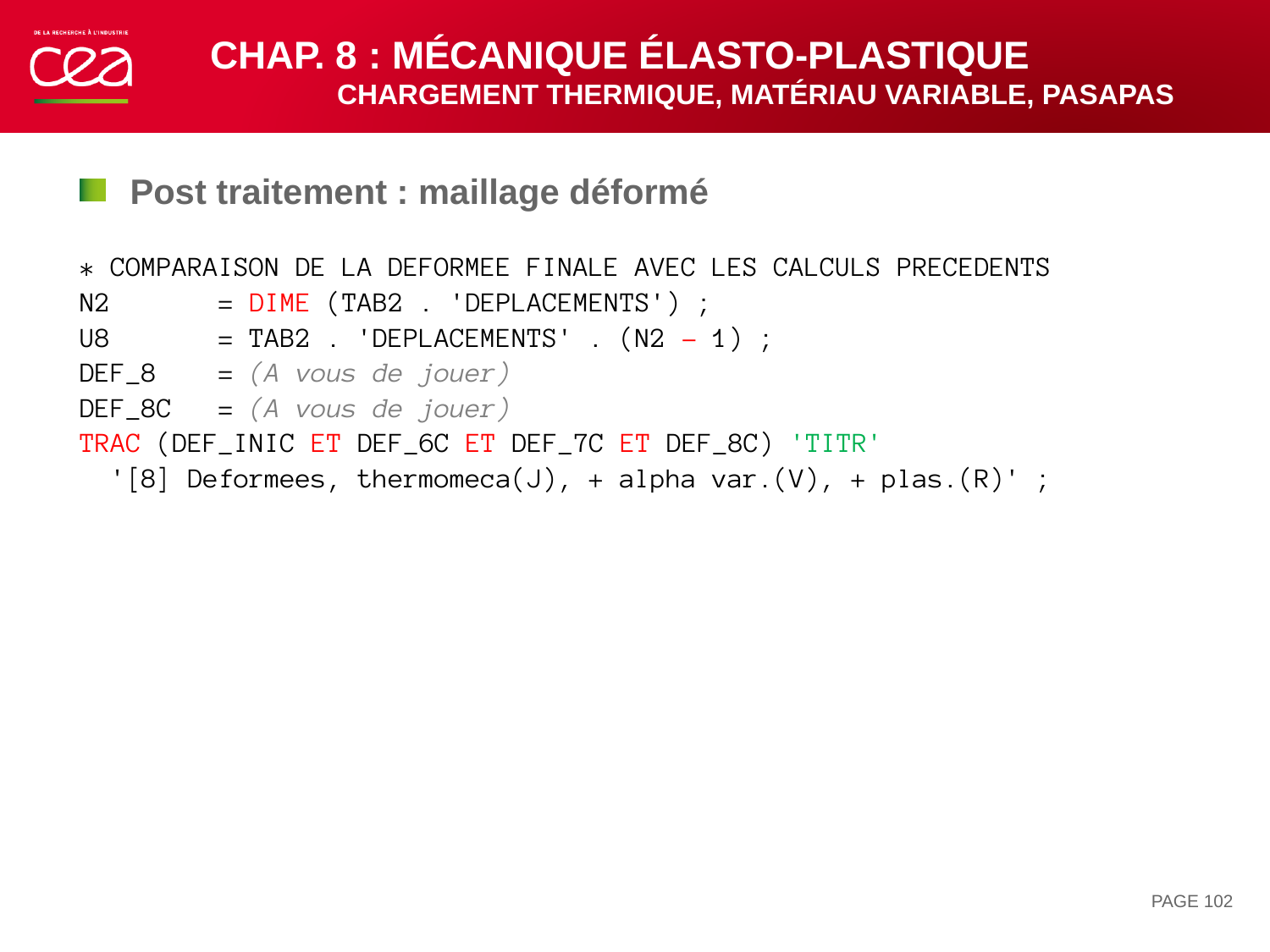

# Chap. 8 : mécanique élastO-PLASTIQUE CHARGEMENT thermique, matériau variable, pasapas
Post traitement : maillage déformé

* COMPARAISON DE LA DEFORMEE FINALE AVEC LES CALCULS PRECEDENTS
N2       = DIME (TAB2 . 'DEPLACEMENTS') ;
U8       = TAB2 . 'DEPLACEMENTS' . (N2 - 1) ;
DEF_8    = (A vous de jouer)
DEF_8C   = (A vous de jouer)
TRAC (DEF_INIC ET DEF_6C ET DEF_7C ET DEF_8C) 'TITR'
  '[8] Deformees, thermomeca(J), + alpha var.(V), + plas.(R)' ;
PAGE 102